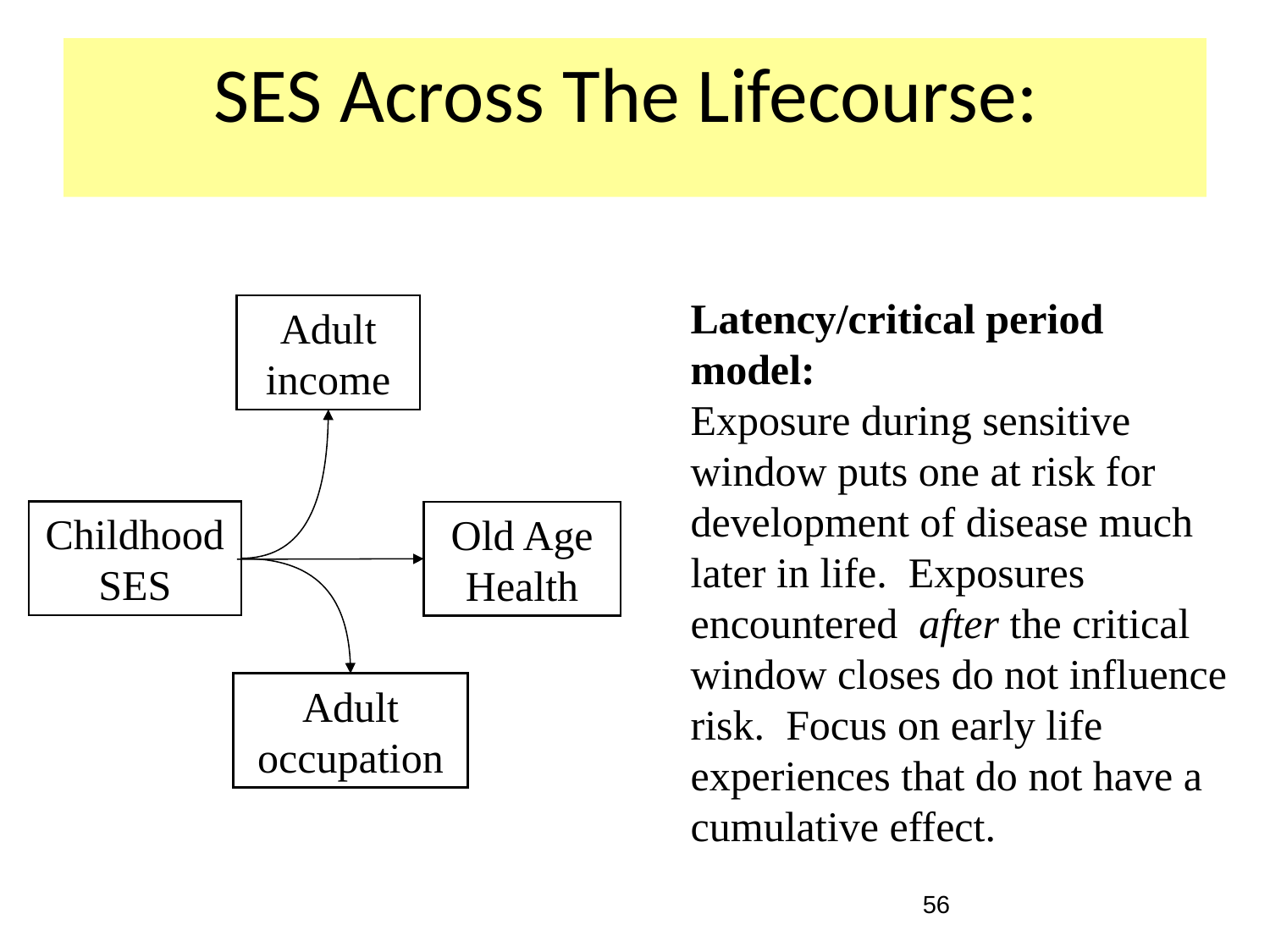

SES Across The Lifecourse:

Latency/critical period model:
Exposure during sensitive window puts one at risk for development of disease much later in life.  Exposures encountered  after the critical window closes do not influence risk.  Focus on early life experiences that do not have a cumulative effect.
Adult income
Childhood SES
Old Age Health
Adult occupation
56